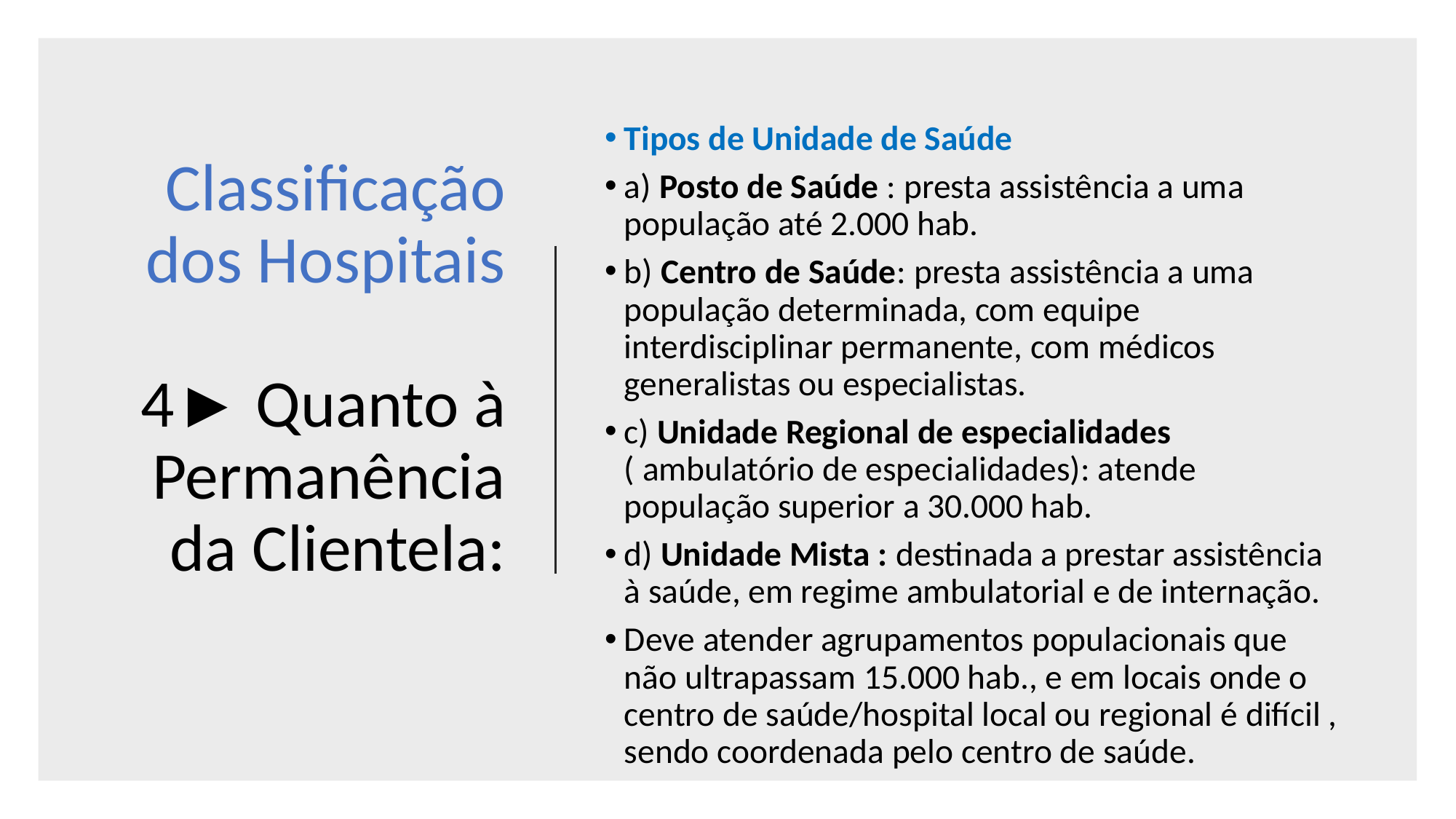

Tipos de Unidade de Saúde
a) Posto de Saúde : presta assistência a uma população até 2.000 hab.
b) Centro de Saúde: presta assistência a uma população determinada, com equipe interdisciplinar permanente, com médicos generalistas ou especialistas.
c) Unidade Regional de especialidades ( ambulatório de especialidades): atende população superior a 30.000 hab.
d) Unidade Mista : destinada a prestar assistência à saúde, em regime ambulatorial e de internação.
Deve atender agrupamentos populacionais que não ultrapassam 15.000 hab., e em locais onde o centro de saúde/hospital local ou regional é difícil , sendo coordenada pelo centro de saúde.

# Classificação dos Hospitais 4► Quanto à Permanência da Clientela: